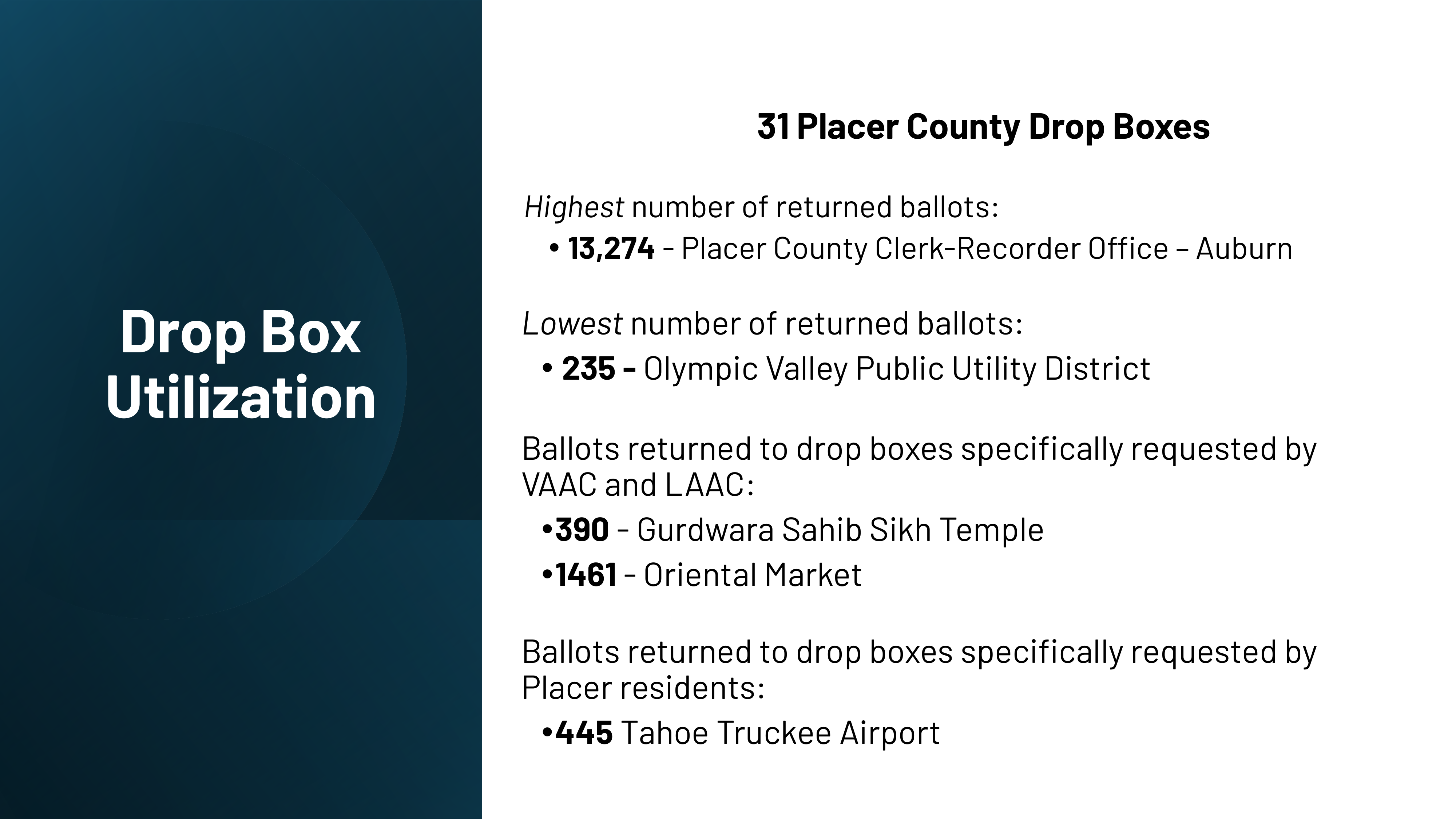

31 Placer County Drop Boxes

Highest number of returned ballots:
 13,274 - Placer County Clerk-Recorder Office – Auburn
# Drop Box Utilization
Lowest number of returned ballots:
 235 - Olympic Valley Public Utility District

Ballots returned to drop boxes specifically requested by VAAC and LAAC:
390 - Gurdwara Sahib Sikh Temple
1461 - Oriental Market
Ballots returned to drop boxes specifically requested by Placer residents:
445 Tahoe Truckee Airport